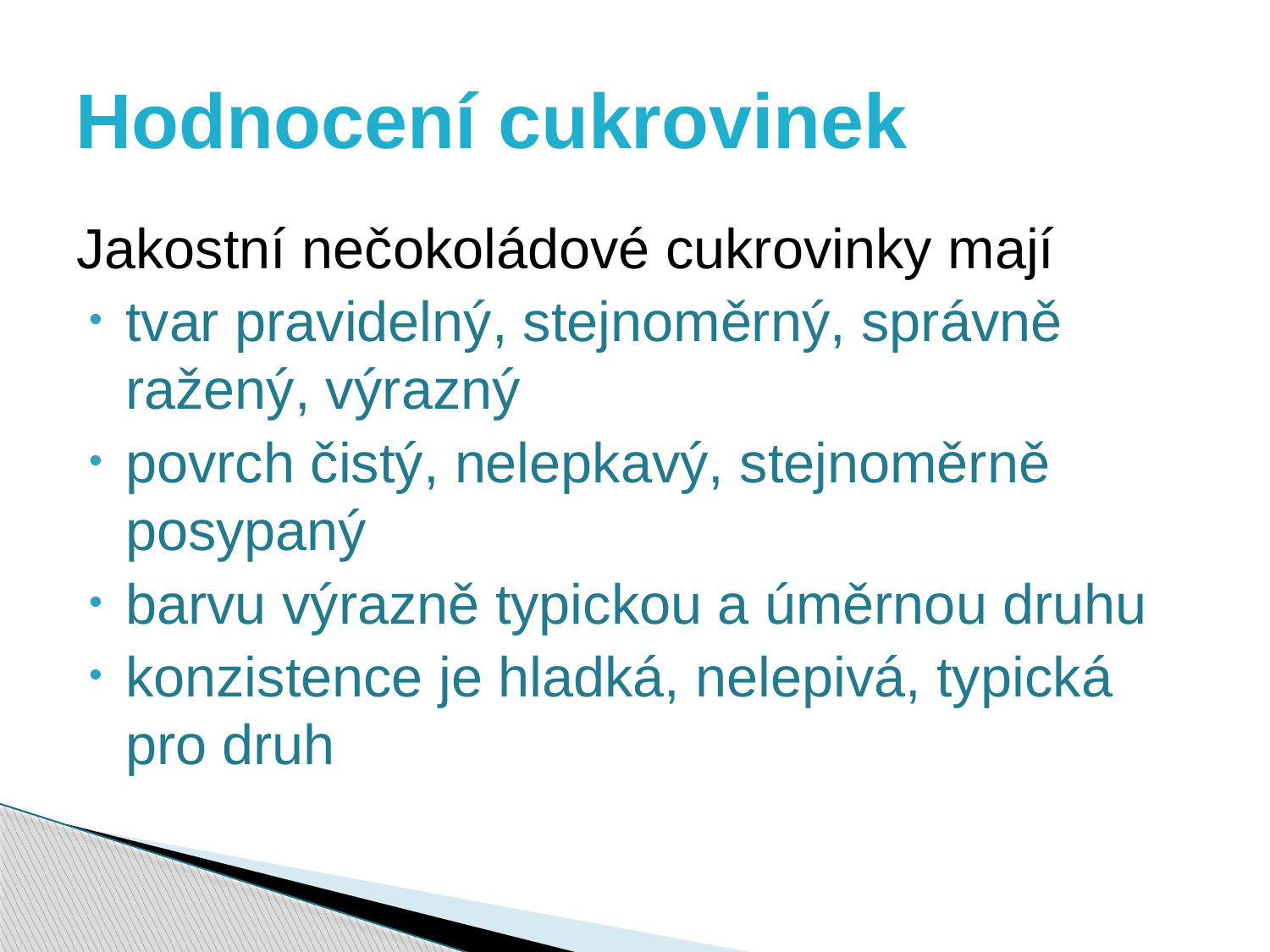

# Hodnocení cukrovinek
Jakostní nečokoládové cukrovinky mají
tvar pravidelný, stejnoměrný, správně ražený, výrazný
povrch čistý, nelepkavý, stejnoměrně posypaný
barvu výrazně typickou a úměrnou druhu
konzistence je hladká, nelepivá, typická pro druh